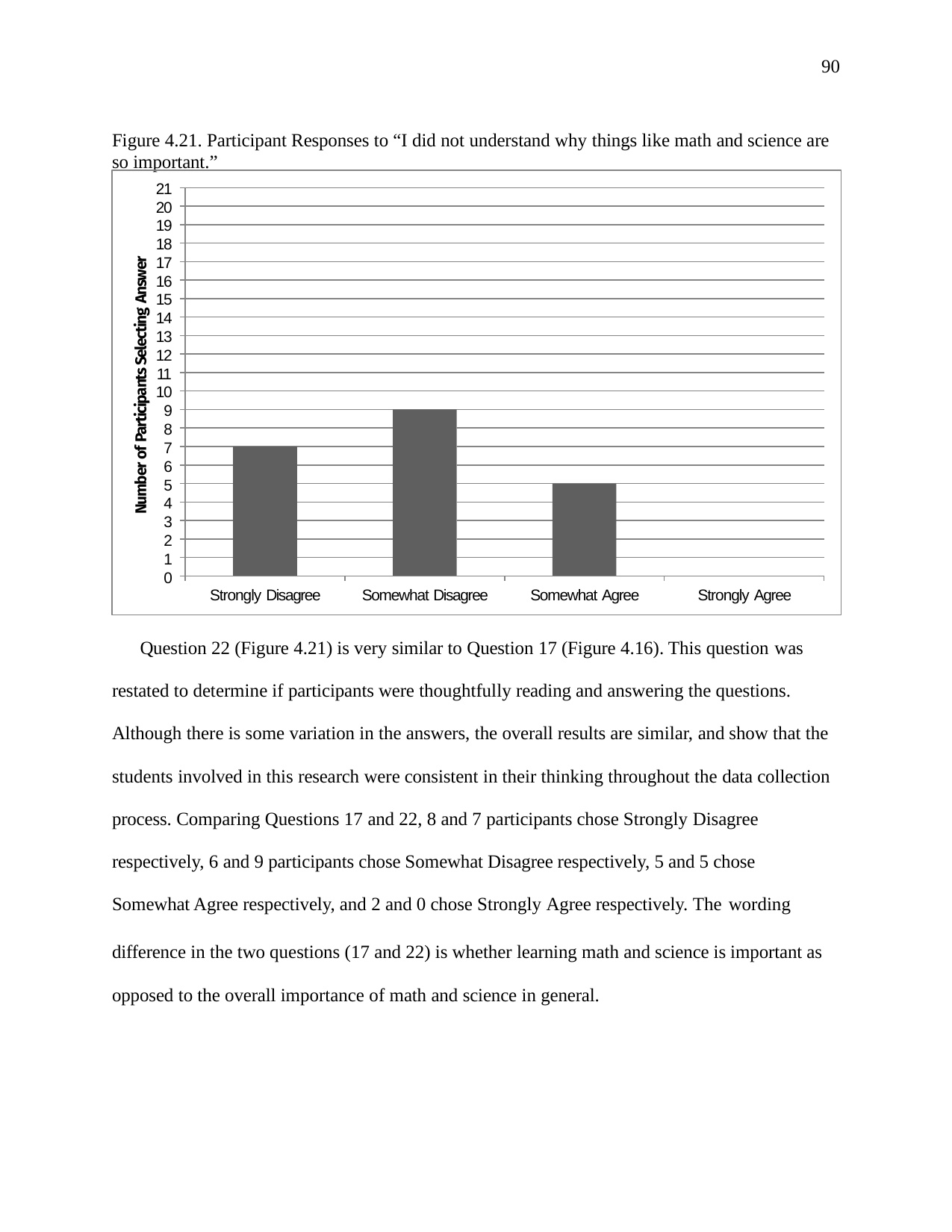

90

Figure 4.21. Participant Responses to “I did not understand why things like math and science are  so important.”
21
20
19
18
17
16
15
14
13
12
11
10
9
8
7
6
5
4
3
2
1
0

Number of Participants Selecting Answer

Strongly Disagree
Somewhat Disagree
Somewhat Agree
Strongly Agree
Question 22 (Figure 4.21) is very similar to Question 17 (Figure 4.16). This question was
restated to determine if participants were thoughtfully reading and answering the questions.  Although there is some variation in the answers, the overall results are similar, and show that the  students involved in this research were consistent in their thinking throughout the data collection  process. Comparing Questions 17 and 22, 8 and 7 participants chose Strongly Disagree
respectively, 6 and 9 participants chose Somewhat Disagree respectively, 5 and 5 chose  Somewhat Agree respectively, and 2 and 0 chose Strongly Agree respectively. The wording
difference in the two questions (17 and 22) is whether learning math and science is important as  opposed to the overall importance of math and science in general.